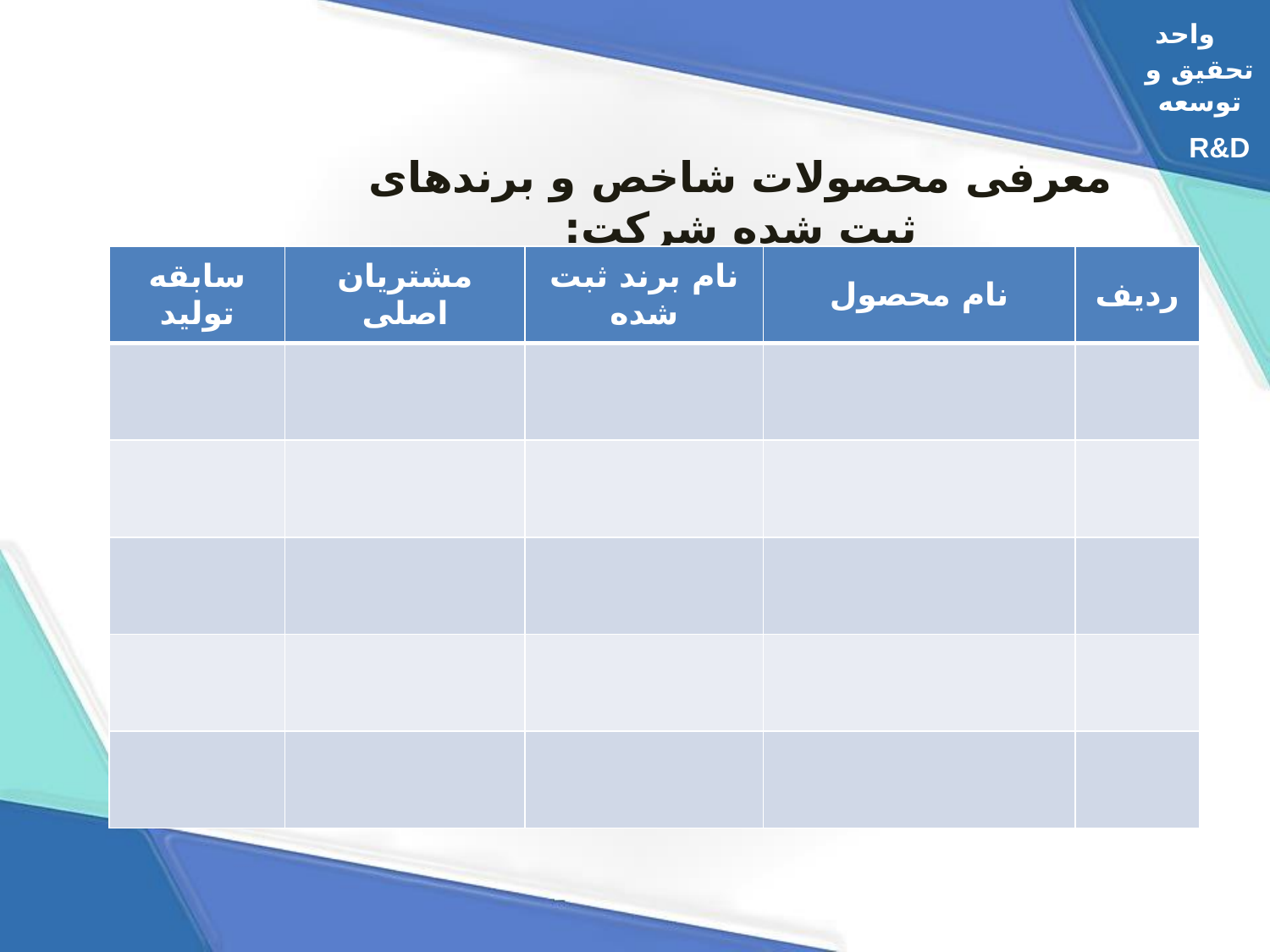

واحد
تحقیق و توسعه
# معرفی محصولات شاخص و برندهای ثبت شده شرکت:
R&D
| سابقه تولید | مشتریان اصلی | نام برند ثبت شده | نام محصول | ردیف |
| --- | --- | --- | --- | --- |
|  |  |  |  |  |
|  |  |  |  |  |
|  |  |  |  |  |
|  |  |  |  |  |
|  |  |  |  |  |